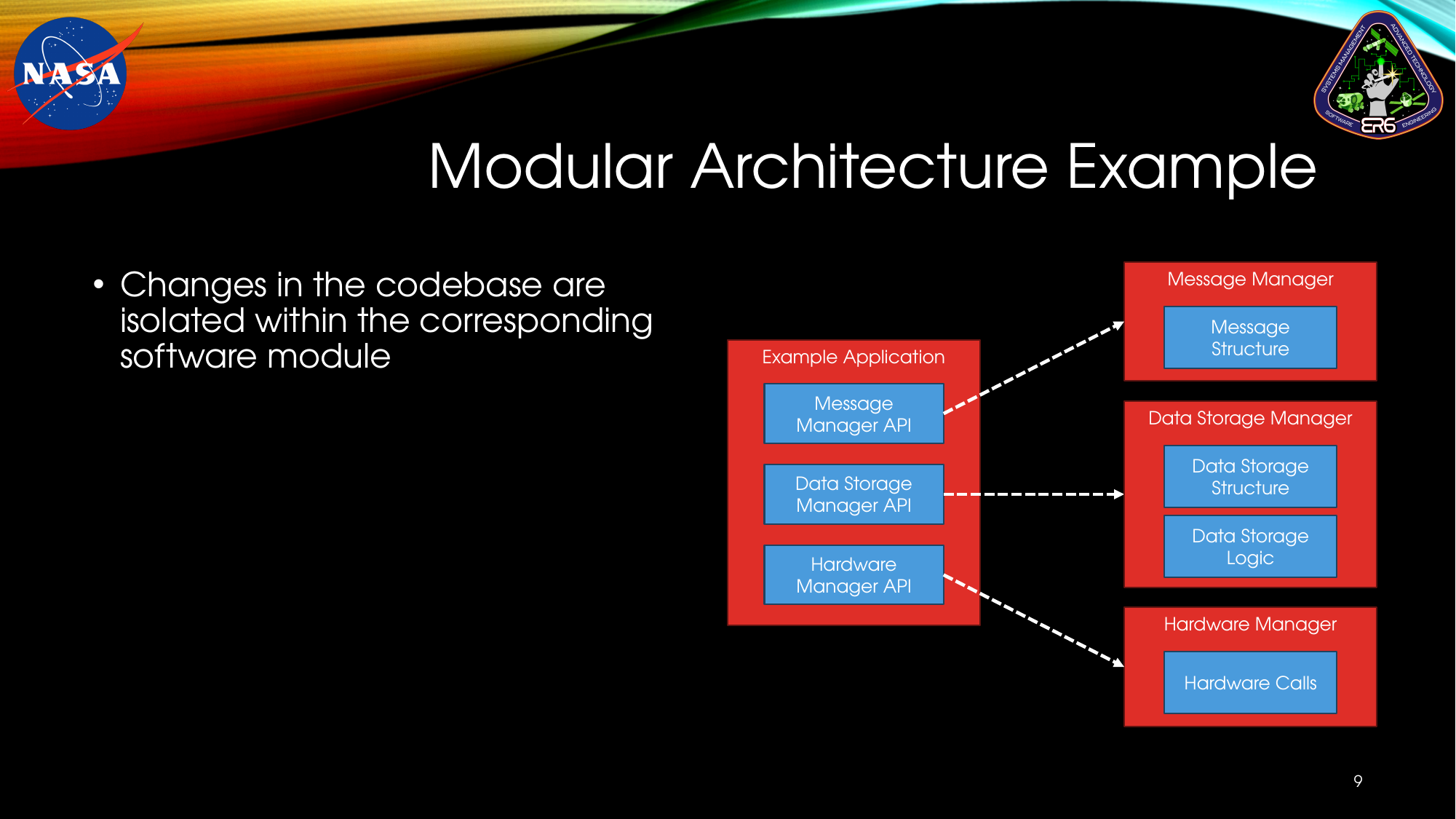

# Modular Architecture Example
Changes in the codebase are isolated within the corresponding software module
Message Manager
Message Structure
Example Application
Message Manager API
Data Storage Manager
Data Storage Structure
Data Storage Logic
Data Storage Manager API
Hardware Manager API
Hardware Manager
Hardware Calls
9